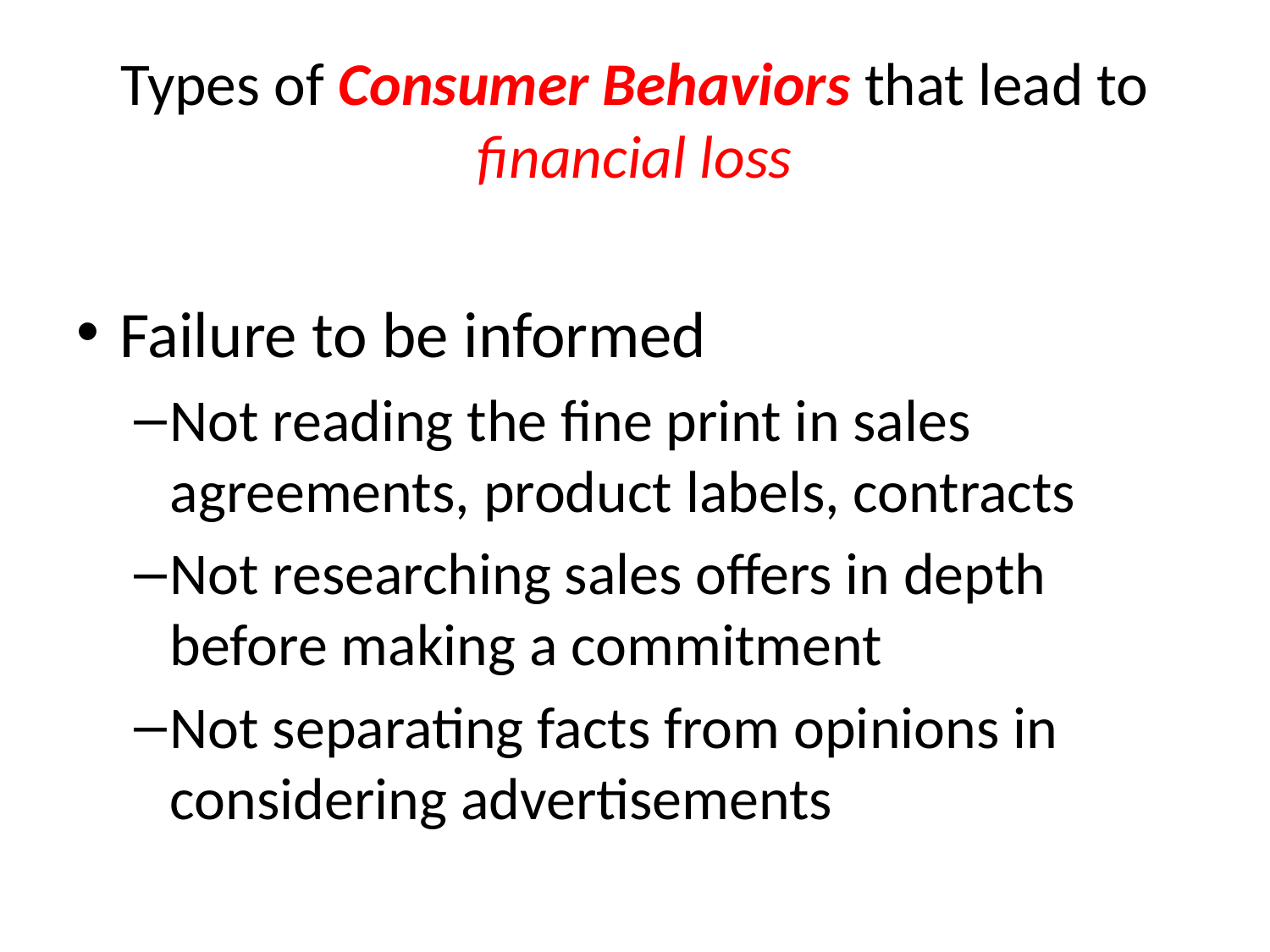

# Types of Consumer Behaviors that lead to financial loss
Failure to be informed
Not reading the fine print in sales agreements, product labels, contracts
Not researching sales offers in depth before making a commitment
Not separating facts from opinions in considering advertisements